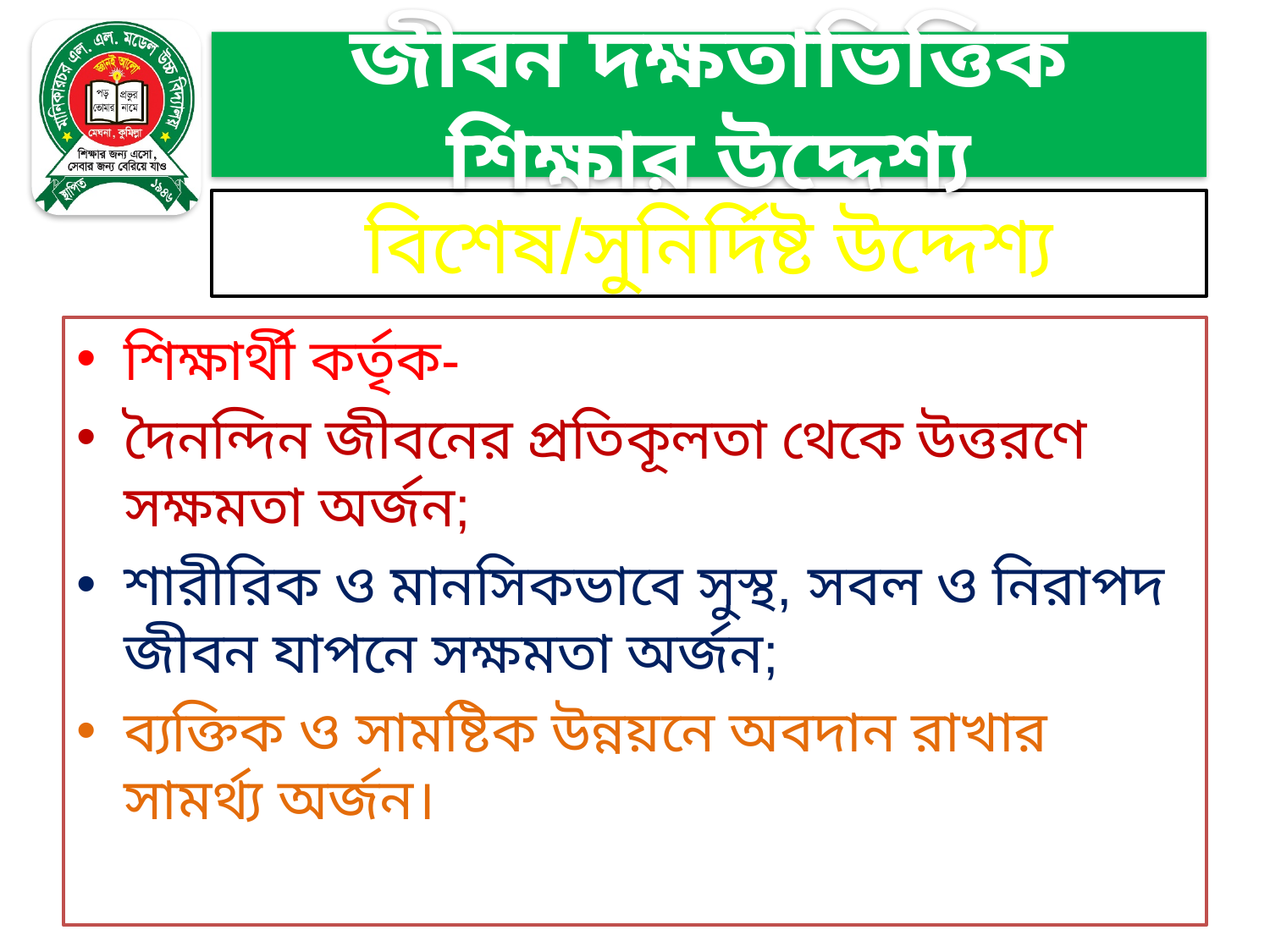

# জীবন দক্ষতাভিত্তিক শিক্ষার উদ্দেশ্য
বিশেষ/সুনির্দিষ্ট উদ্দেশ্য
শিক্ষার্থী কর্তৃক-
দৈনন্দিন জীবনের প্রতিকূলতা থেকে উত্তরণে সক্ষমতা অর্জন;
শারীরিক ও মানসিকভাবে সুস্থ, সবল ও নিরাপদ জীবন যাপনে সক্ষমতা অর্জন;
ব্যক্তিক ও সামষ্টিক উন্নয়নে অবদান রাখার সামর্থ্য অর্জন।